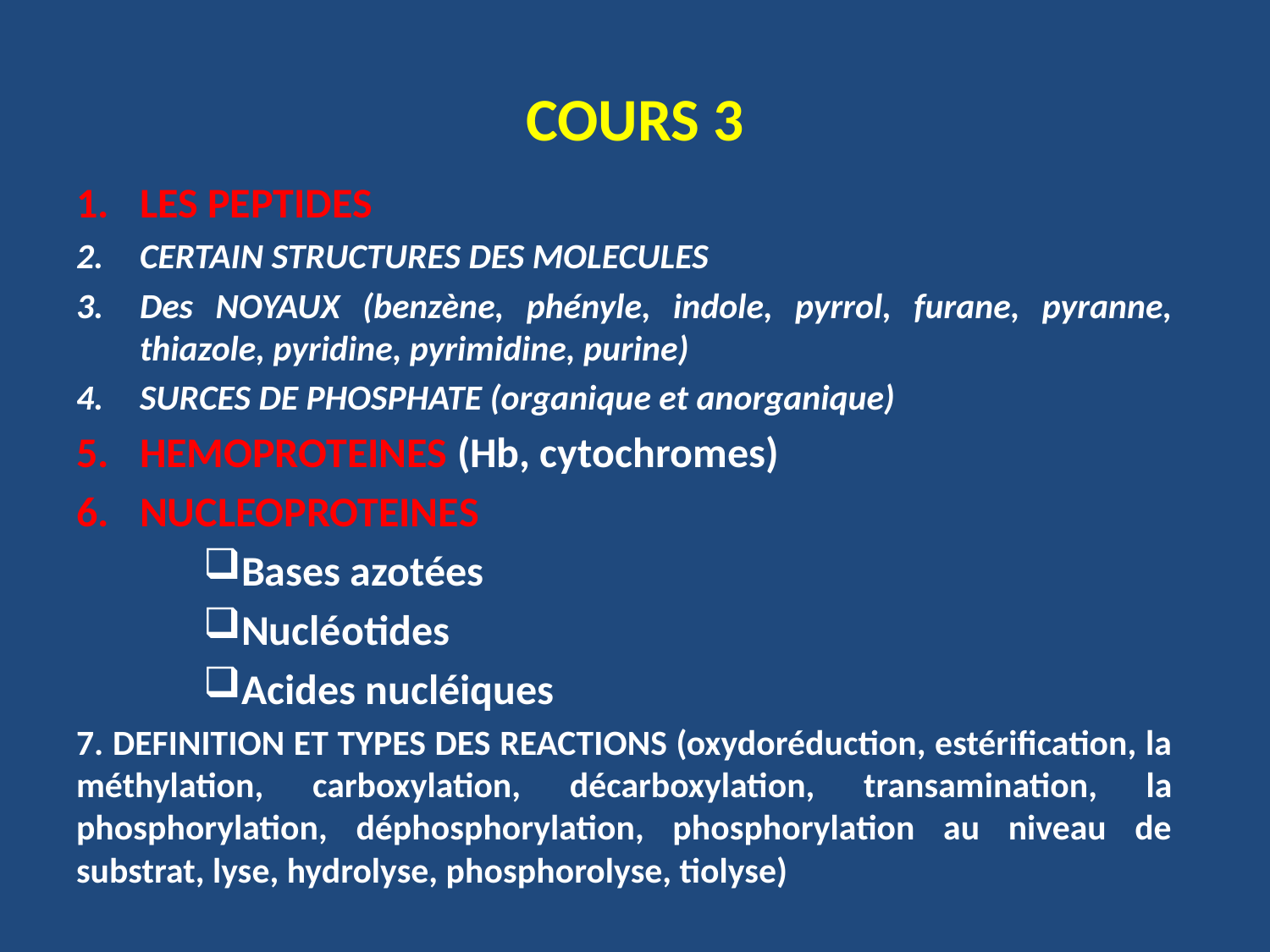

# COURS 3
LES PEPTIDES
CERTAIN STRUCTURES DES MOLECULES
Des NOYAUX (benzène, phényle, indole, pyrrol, furane, pyranne, thiazole, pyridine, pyrimidine, purine)
SURCES DE PHOSPHATE (organique et anorganique)
HEMOPROTEINES (Hb, cytochromes)
NUCLEOPROTEINES
Bases azotées
Nucléotides
Acides nucléiques
7. DEFINITION ET TYPES DES REACTIONS (oxydoréduction, estérification, la méthylation, carboxylation, décarboxylation, transamination, la phosphorylation, déphosphorylation, phosphorylation au niveau de substrat, lyse, hydrolyse, phosphorolyse, tiolyse)